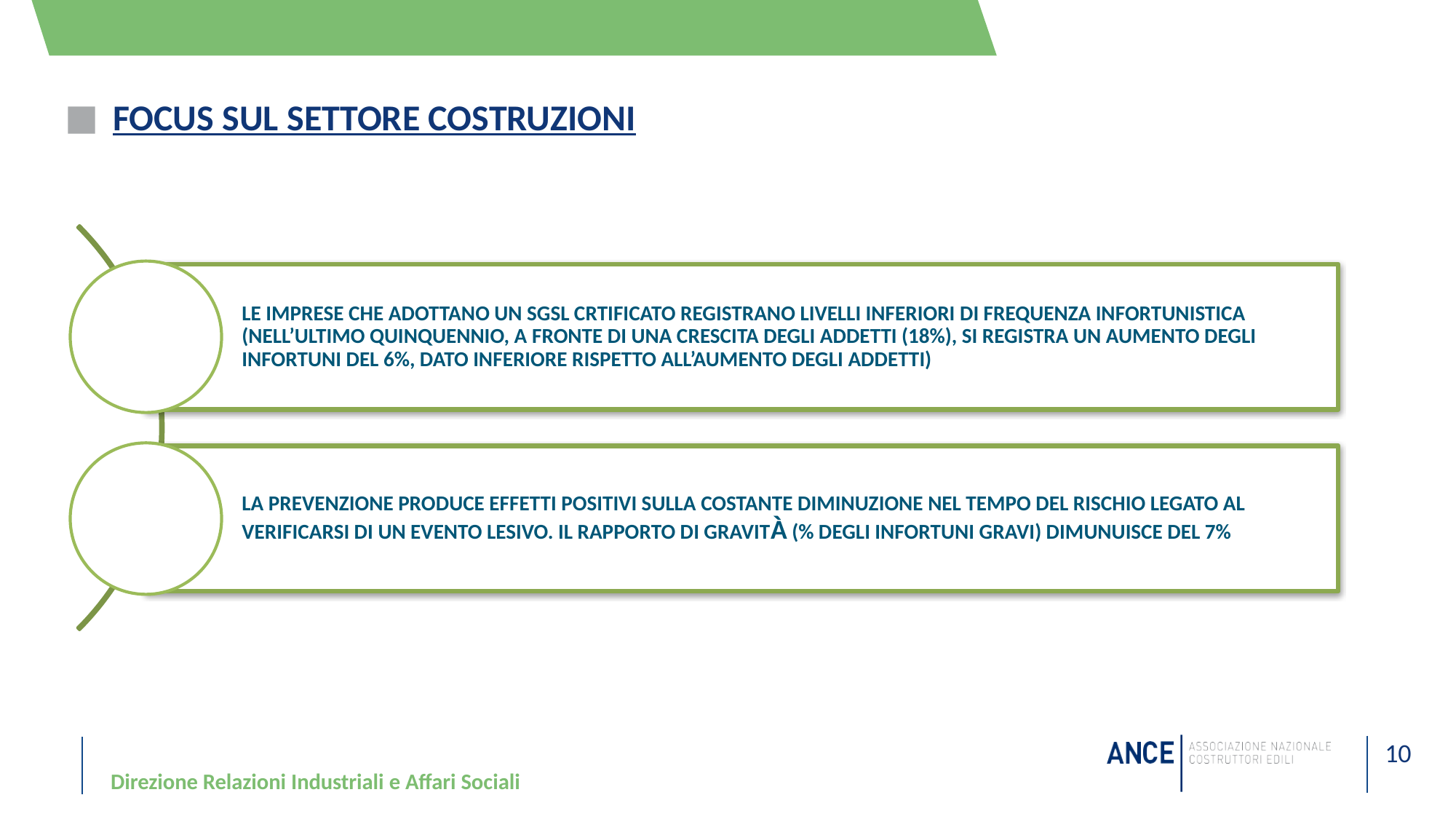

# focus sul settore costruzioni

LE IMPRESE CHE ADOTTANO UN SGSL CRTIFICATO REGISTRANO LIVELLI INFERIORI DI FREQUENZA INFORTUNISTICA (NELL’ULTIMO QUINQUENNIO, A FRONTE DI UNA CRESCITA DEGLI ADDETTI (18%), SI REGISTRA UN AUMENTO DEGLI INFORTUNI DEL 6%, DATO INFERIORE RISPETTO ALL’AUMENTO DEGLI ADDETTI)
LA PREVENZIONE PRODUCE EFFETTI POSITIVI SULLA COSTANTE DIMINUZIONE NEL TEMPO DEL RISCHIO LEGATO AL VERIFICARSI DI UN EVENTO LESIVO. IL RAPPORTO DI GRAVITà (% degli infortuni gravi) DIMUNUISCE DEL 7%

Direzione Relazioni Industriali e Affari Sociali
10